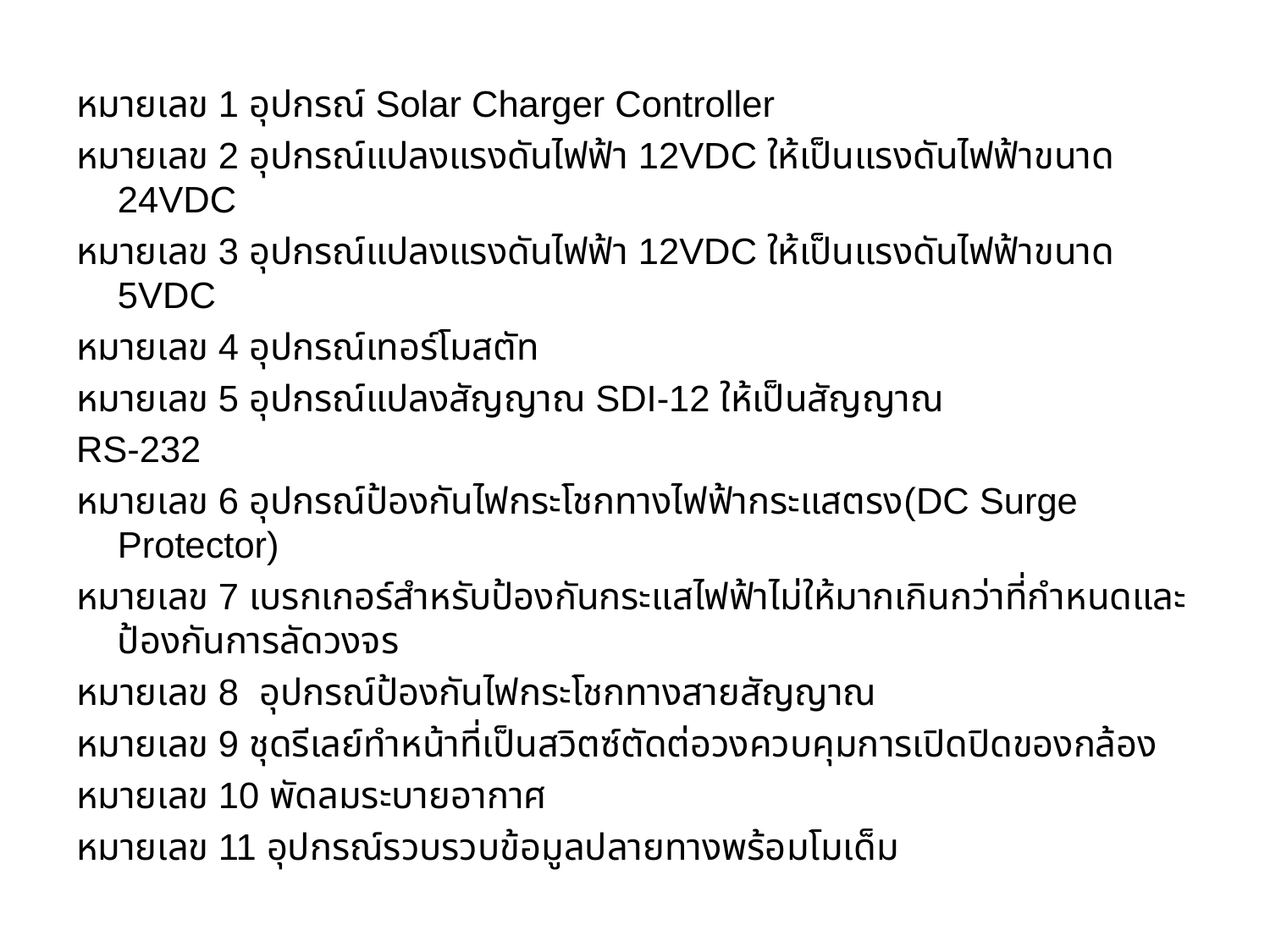

หมายเลข 1 อุปกรณ์ Solar Charger Controller
หมายเลข 2 อุปกรณ์แปลงแรงดันไฟฟ้า 12VDC ให้เป็นแรงดันไฟฟ้าขนาด 24VDC
หมายเลข 3 อุปกรณ์แปลงแรงดันไฟฟ้า 12VDC ให้เป็นแรงดันไฟฟ้าขนาด 5VDC
หมายเลข 4 อุปกรณ์เทอร์โมสตัท
หมายเลข 5 อุปกรณ์แปลงสัญญาณ SDI-12 ให้เป็นสัญญาณ
RS-232
หมายเลข 6 อุปกรณ์ป้องกันไฟกระโชกทางไฟฟ้ากระแสตรง(DC Surge Protector)
หมายเลข 7 เบรกเกอร์สำหรับป้องกันกระแสไฟฟ้าไม่ให้มากเกินกว่าที่กำหนดและป้องกันการลัดวงจร
หมายเลข 8  อุปกรณ์ป้องกันไฟกระโชกทางสายสัญญาณ
หมายเลข 9 ชุดรีเลย์ทำหน้าที่เป็นสวิตซ์ตัดต่อวงควบคุมการเปิดปิดของกล้อง
หมายเลข 10 พัดลมระบายอากาศ
หมายเลข 11 อุปกรณ์รวบรวบข้อมูลปลายทางพร้อมโมเด็ม